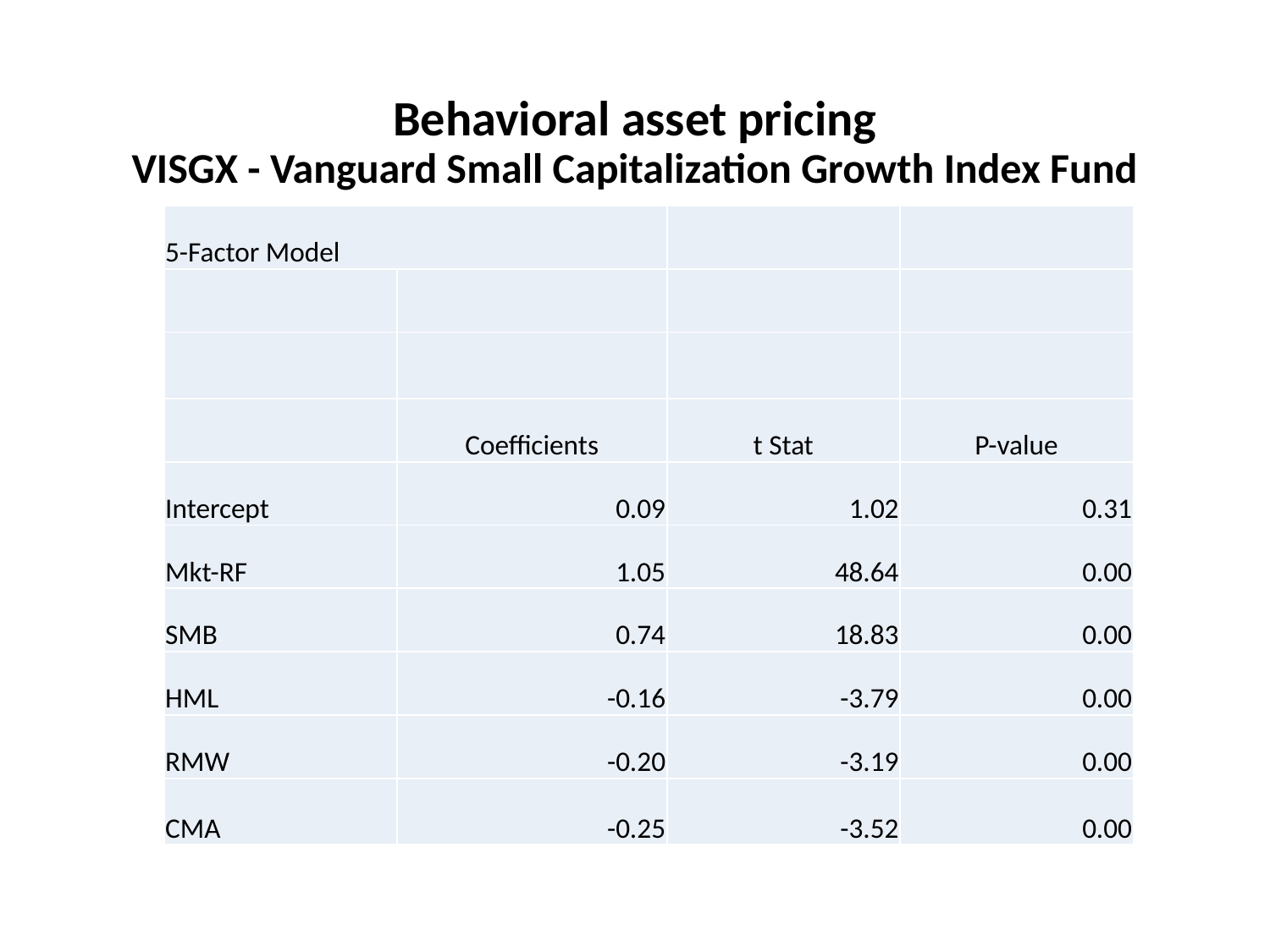

# Behavioral asset pricing VISGX - Vanguard Small Capitalization Growth Index Fund
| 5-Factor Model |  |  |  |
| --- | --- | --- | --- |
|  |  |  |  |
|  |  |  |  |
|  | Coefficients | t Stat | P-value |
| Intercept | 0.09 | 1.02 | 0.31 |
| Mkt-RF | 1.05 | 48.64 | 0.00 |
| SMB | 0.74 | 18.83 | 0.00 |
| HML | -0.16 | -3.79 | 0.00 |
| RMW | -0.20 | -3.19 | 0.00 |
| CMA | -0.25 | -3.52 | 0.00 |